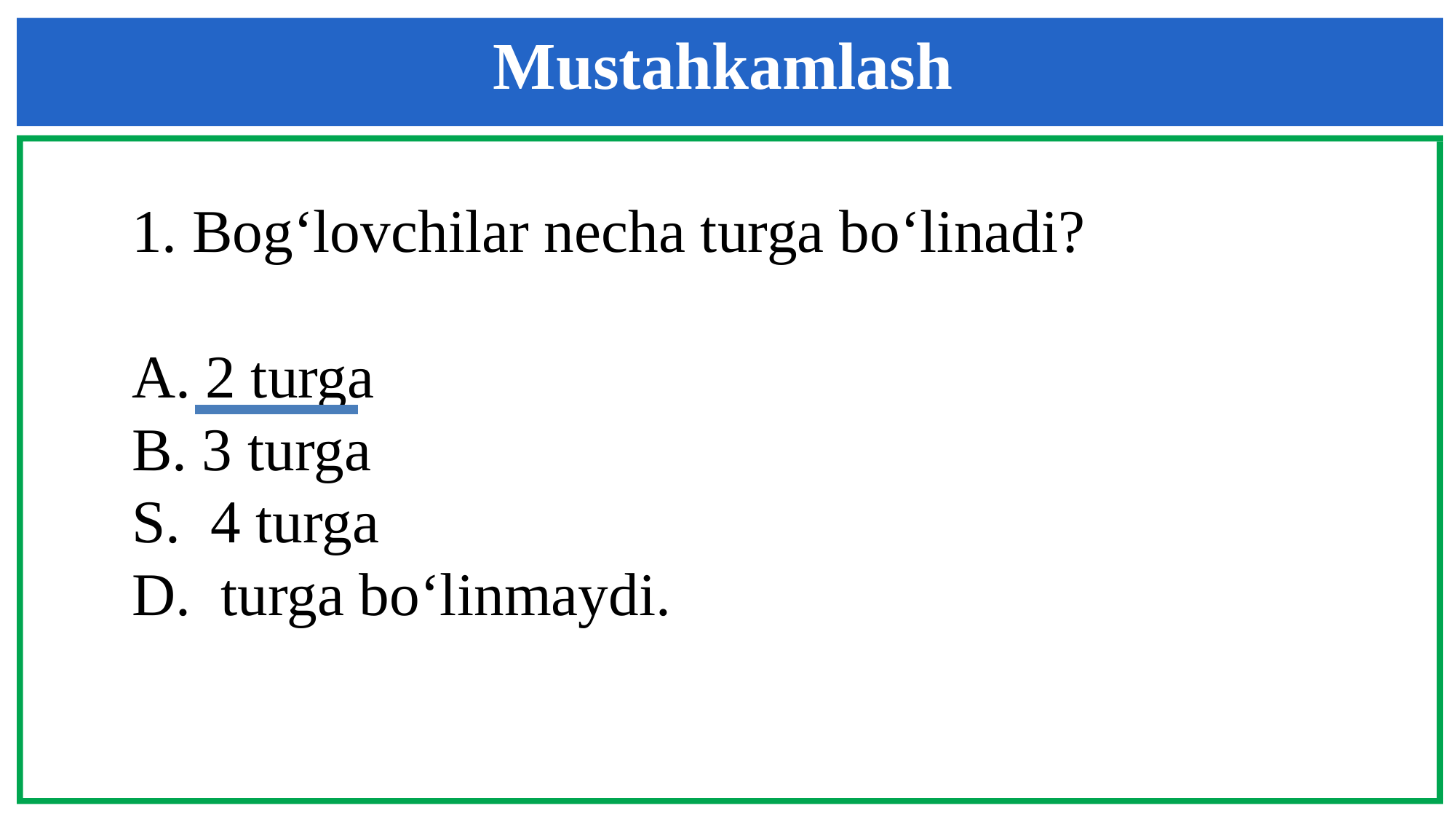

Mustahkamlash
1. Bog‘lovchilar necha turga bo‘linadi?

 2 turga
 3 turga
  4 turga
D.  turga bo‘linmaydi.